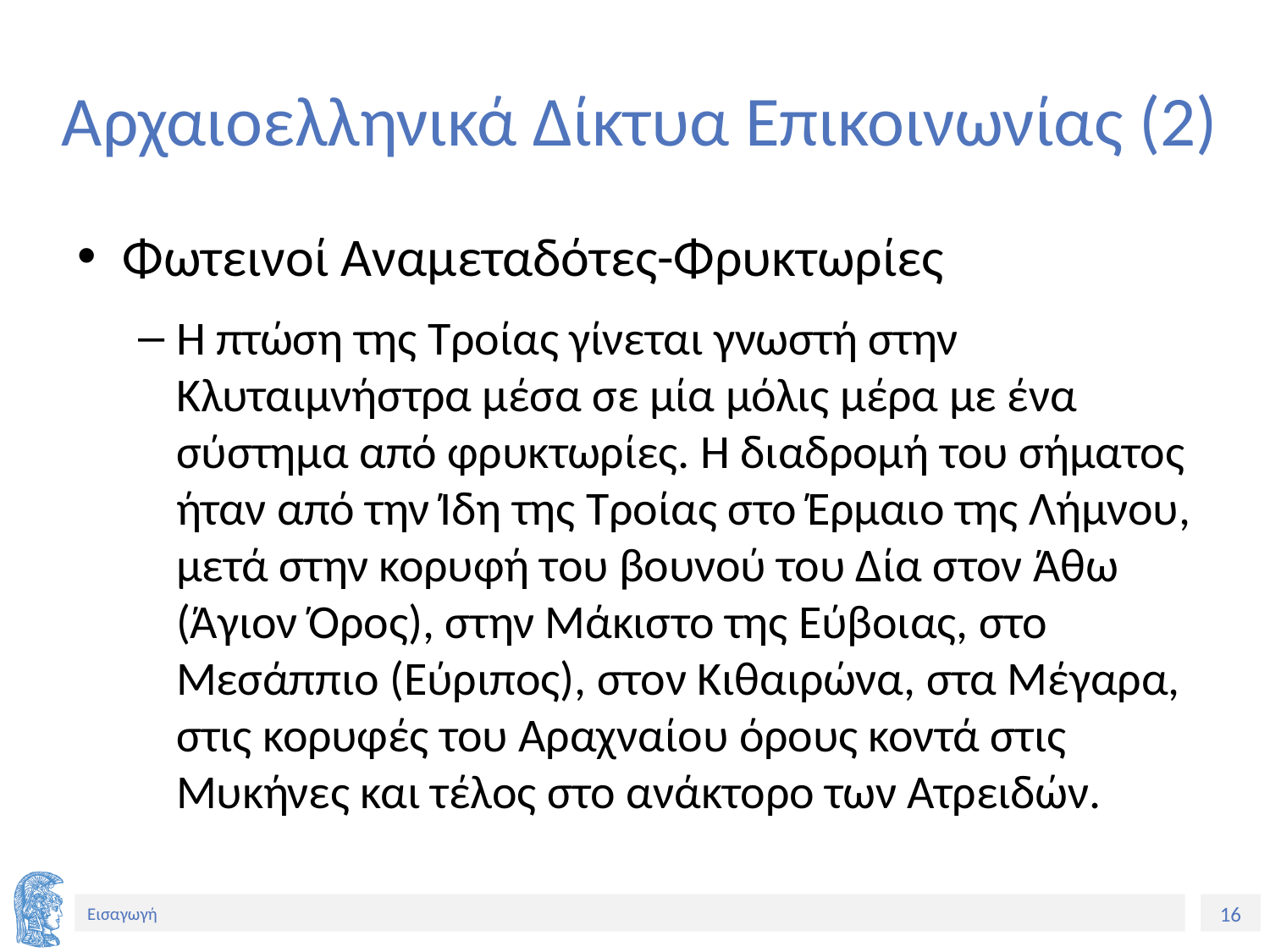

# Αρχαιοελληνικά Δίκτυα Επικοινωνίας (2)
Φωτεινοί Αναμεταδότες-Φρυκτωρίες
Η πτώση της Τροίας γίνεται γνωστή στην Κλυταιμνήστρα μέσα σε μία μόλις μέρα με ένα σύστημα από φρυκτωρίες. Η διαδρομή του σήματος ήταν από την Ίδη της Τροίας στο Έρμαιο της Λήμνου, μετά στην κορυφή του βουνού του Δία στον Άθω (Άγιον Όρος), στην Μάκιστο της Εύβοιας, στο Μεσάππιο (Εύριπος), στον Κιθαιρώνα, στα Μέγαρα, στις κορυφές του Αραχναίου όρους κοντά στις Μυκήνες και τέλος στο ανάκτορο των Ατρειδών.